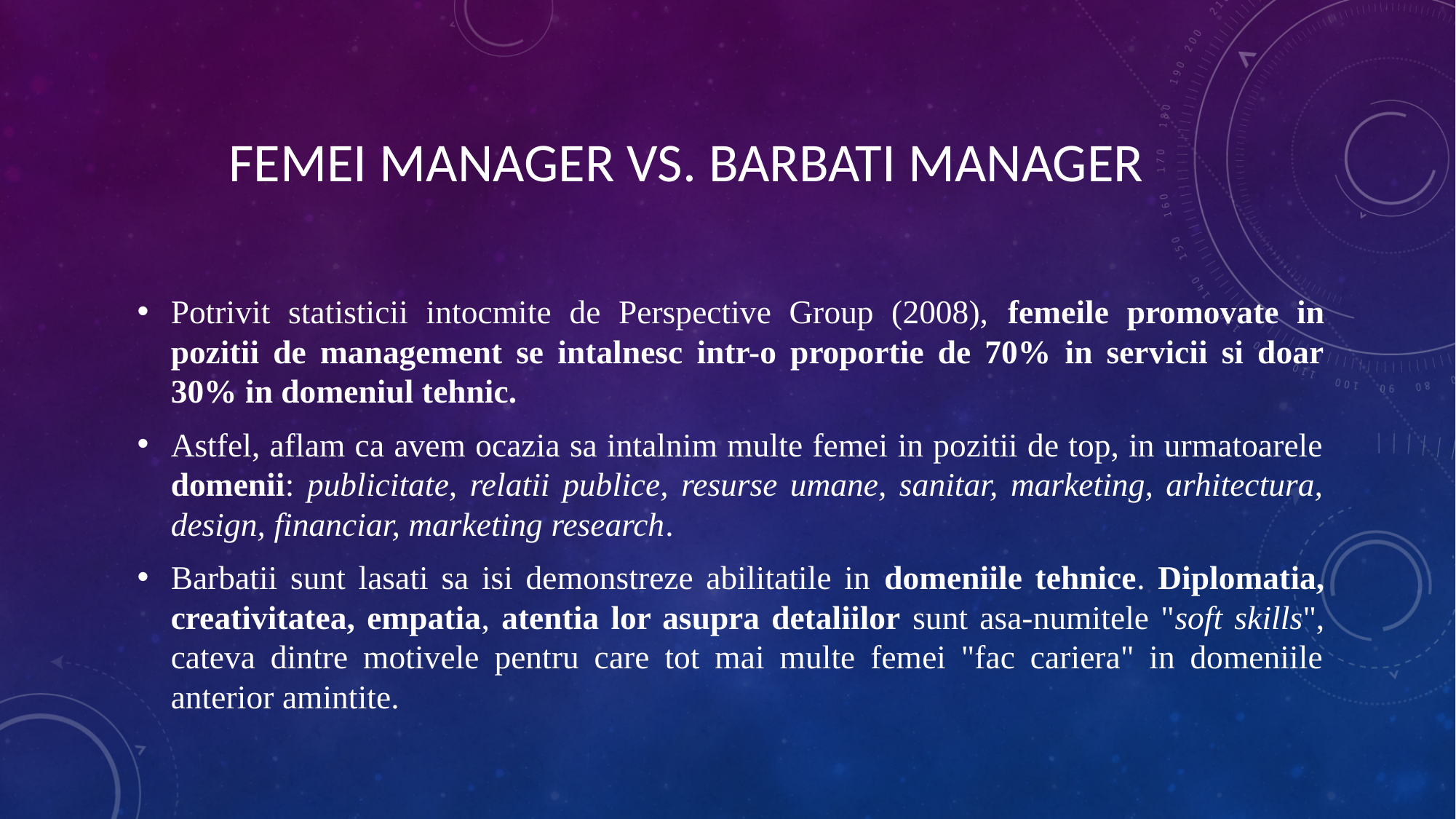

# FEMEI MANAGER VS. BARBATI MANAGER
Potrivit statisticii intocmite de Perspective Group (2008), femeile promovate in pozitii de management se intalnesc intr-o proportie de 70% in servicii si doar 30% in domeniul tehnic.
Astfel, aflam ca avem ocazia sa intalnim multe femei in pozitii de top, in urmatoarele domenii: publicitate, relatii publice, resurse umane, sanitar, marketing, arhitectura, design, financiar, marketing research.
Barbatii sunt lasati sa isi demonstreze abilitatile in domeniile tehnice. Diplomatia, creativitatea, empatia, atentia lor asupra detaliilor sunt asa-numitele "soft skills", cateva dintre motivele pentru care tot mai multe femei "fac cariera" in domeniile anterior amintite.